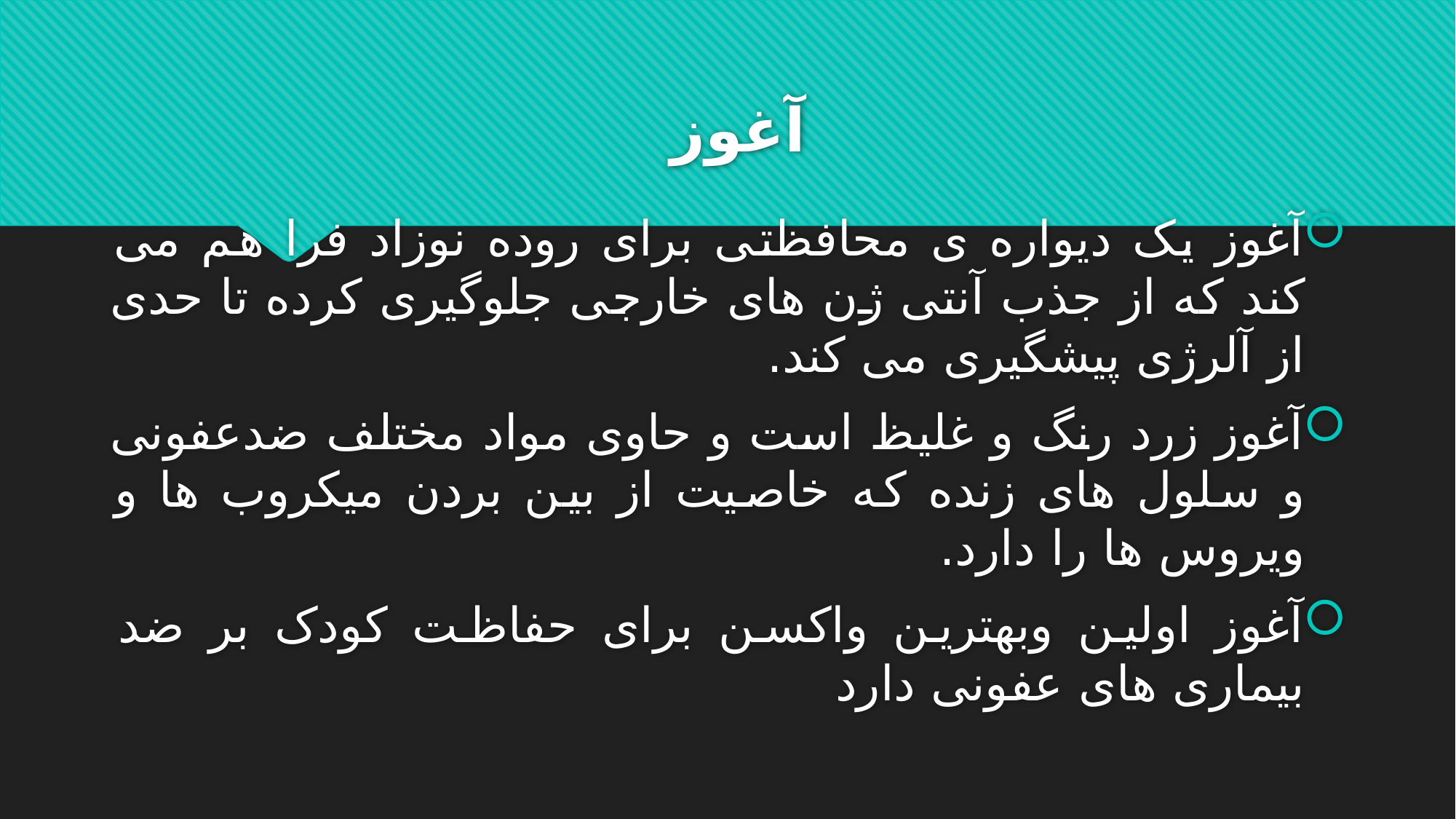

# آغوز
آغوز یک دیواره ی محافظتی برای روده نوزاد فرا هم می کند که از جذب آنتی ژن های خارجی جلوگیری کرده تا حدی از آلرژی پیشگیری می کند.
آغوز زرد رنگ و غلیظ است و حاوی مواد مختلف ضدعفونی و سلول های زنده که خاصیت از بین بردن میکروب ها و ویروس ها را دارد.
آغوز اولین وبهترین واکسن برای حفاظت کودک بر ضد بیماری های عفونی دارد